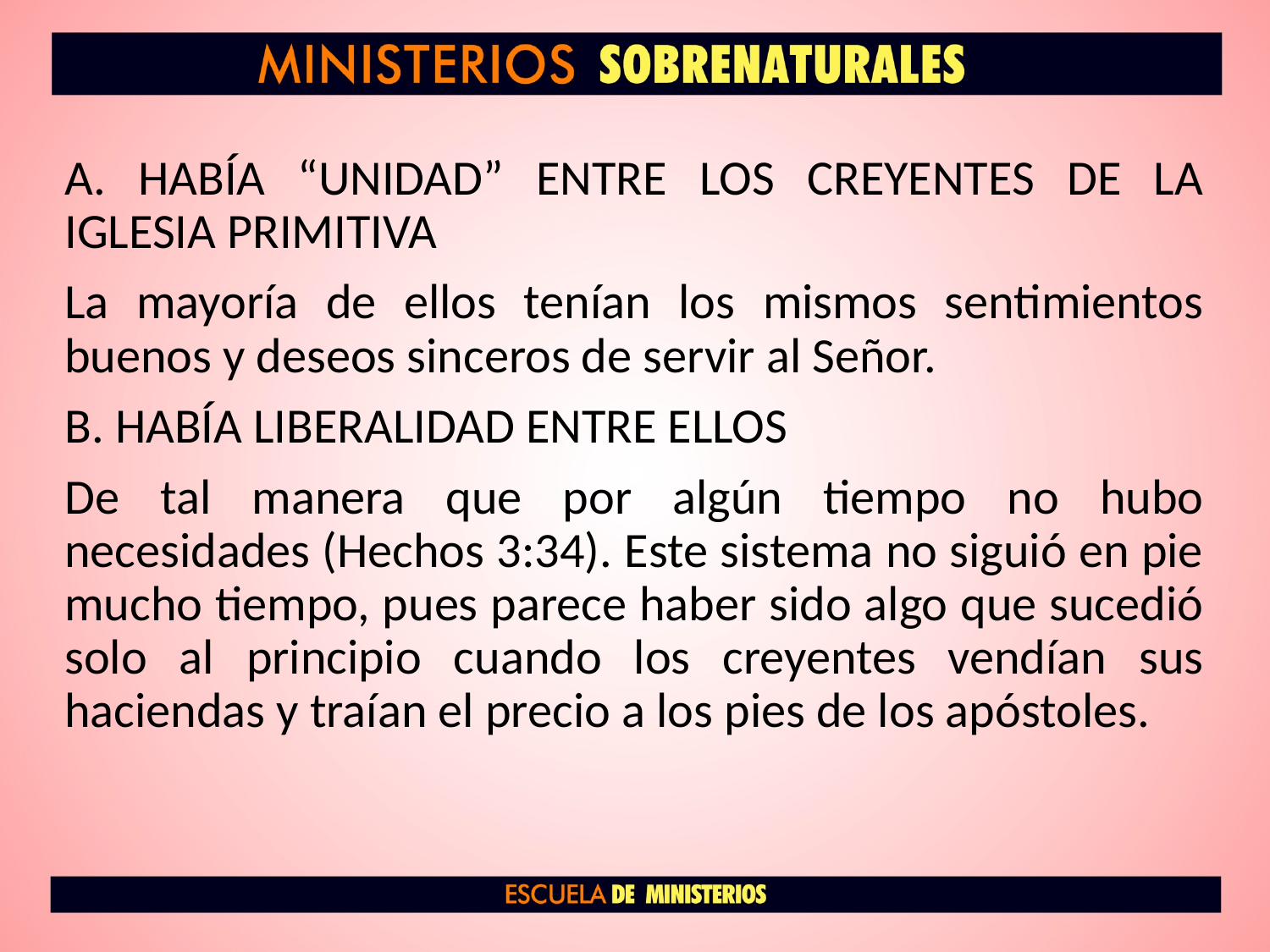

A. HABÍA “UNIDAD” ENTRE LOS CREYENTES DE LA IGLESIA PRIMITIVA
La mayoría de ellos tenían los mismos sentimientos buenos y deseos sinceros de servir al Señor.
B. HABÍA LIBERALIDAD ENTRE ELLOS
De tal manera que por algún tiempo no hubo necesidades (Hechos 3:34). Este sistema no siguió en pie mucho tiempo, pues parece haber sido algo que sucedió solo al principio cuando los creyentes vendían sus haciendas y traían el precio a los pies de los apóstoles.